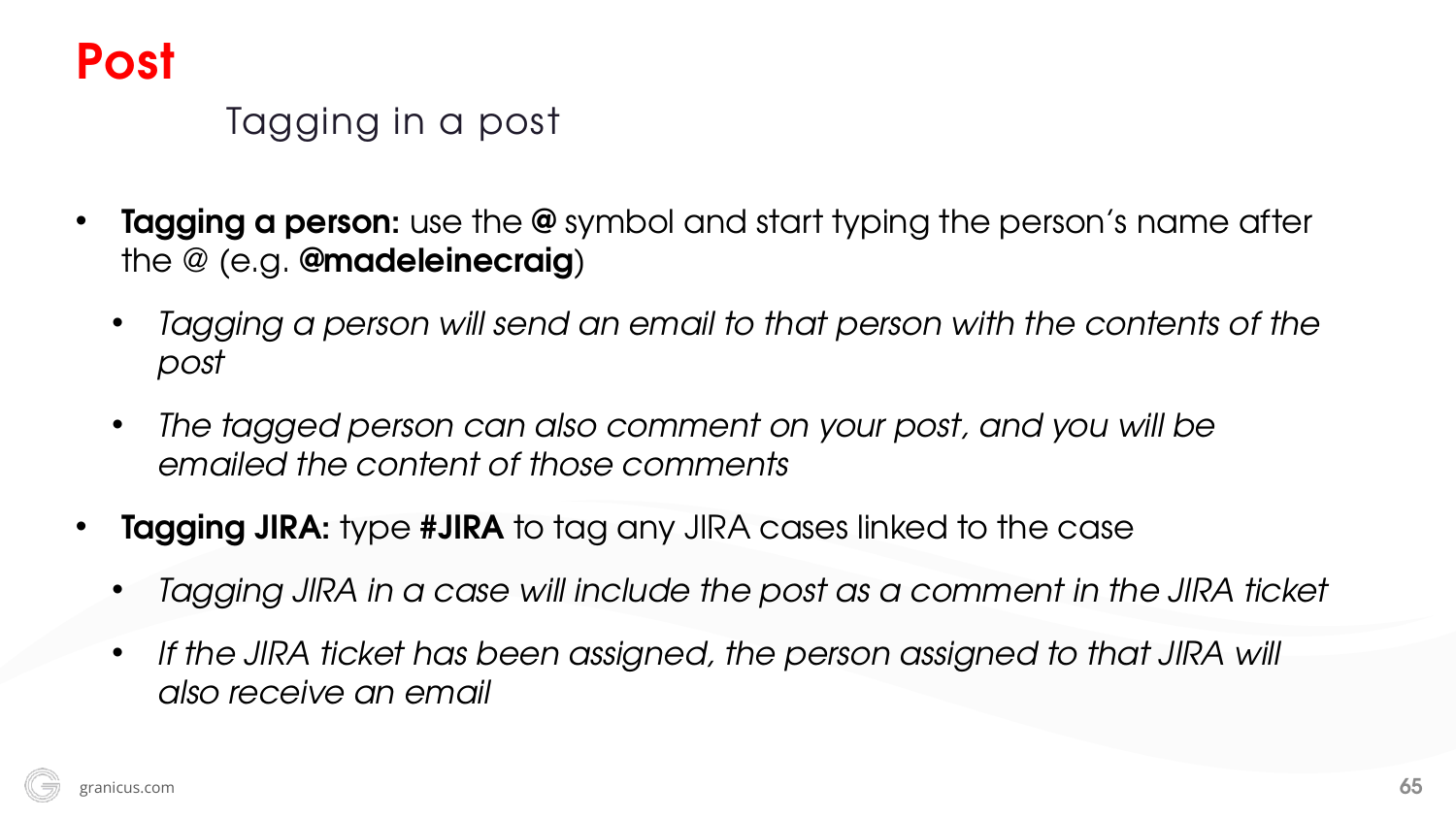

Post
Tagging in a post
Tagging a person: use the @ symbol and start typing the person’s name after the @ (e.g. @madeleinecraig)
Tagging a person will send an email to that person with the contents of the post
The tagged person can also comment on your post, and you will be emailed the content of those comments
Tagging JIRA: type #JIRA to tag any JIRA cases linked to the case
Tagging JIRA in a case will include the post as a comment in the JIRA ticket
If the JIRA ticket has been assigned, the person assigned to that JIRA will also receive an email